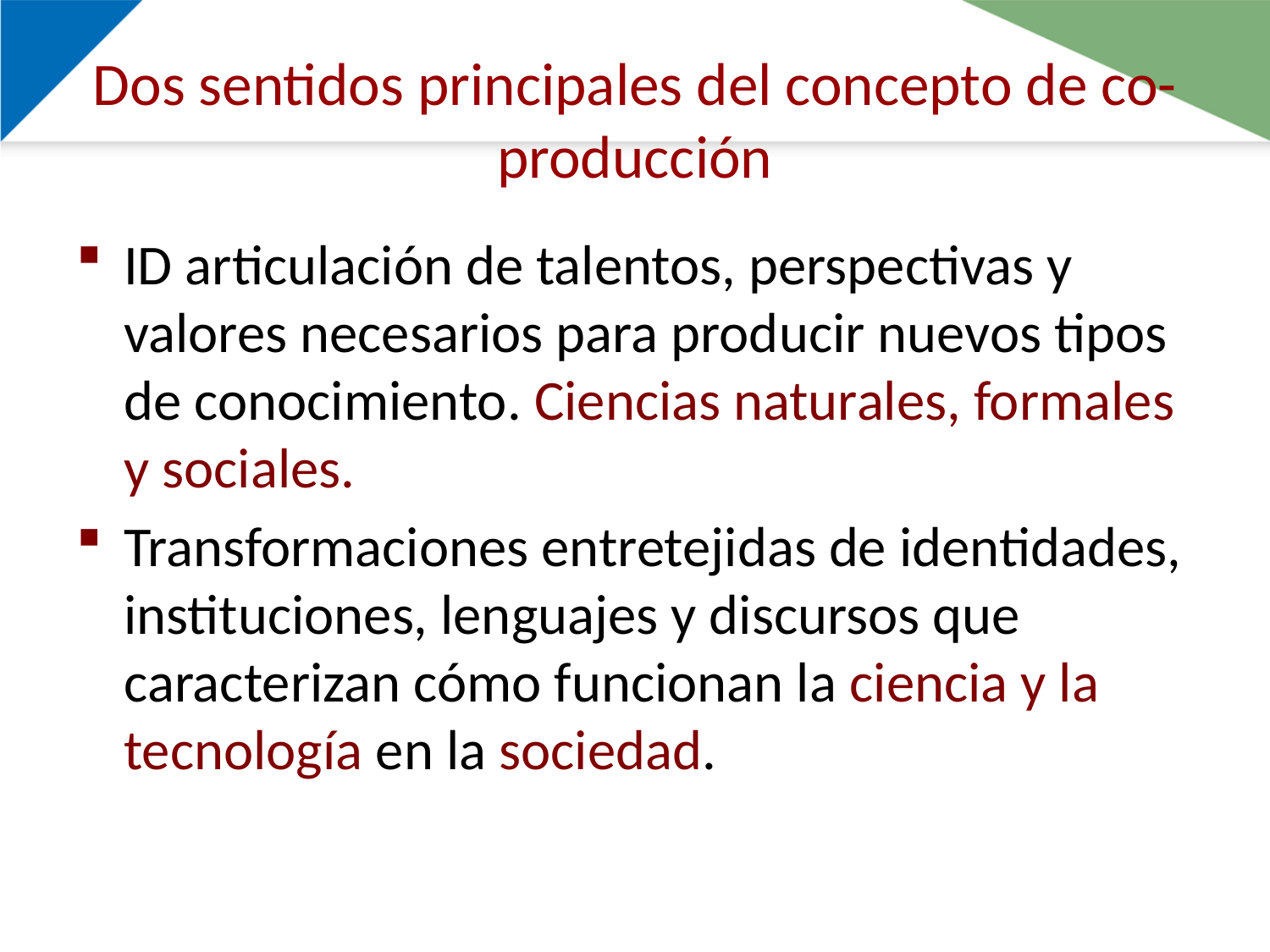

# Dos sentidos principales del concepto de co-producción
ID articulación de talentos, perspectivas y valores necesarios para producir nuevos tipos de conocimiento. Ciencias naturales, formales y sociales.
Transformaciones entretejidas de identidades, instituciones, lenguajes y discursos que caracterizan cómo funcionan la ciencia y la tecnología en la sociedad.